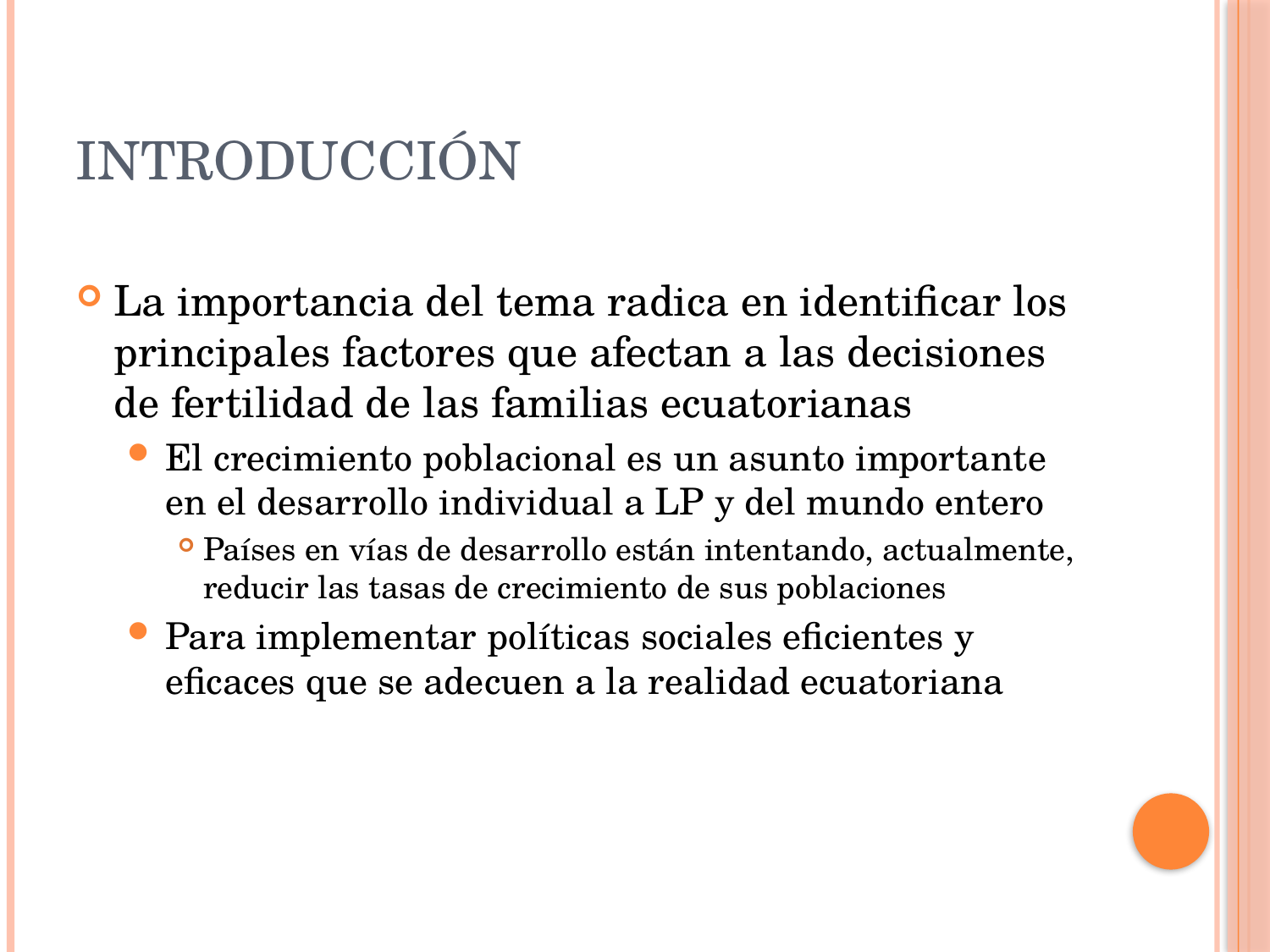

# INTRODUCCIÓN
La importancia del tema radica en identificar los principales factores que afectan a las decisiones de fertilidad de las familias ecuatorianas
El crecimiento poblacional es un asunto importante en el desarrollo individual a LP y del mundo entero
Países en vías de desarrollo están intentando, actualmente, reducir las tasas de crecimiento de sus poblaciones
Para implementar políticas sociales eficientes y eficaces que se adecuen a la realidad ecuatoriana